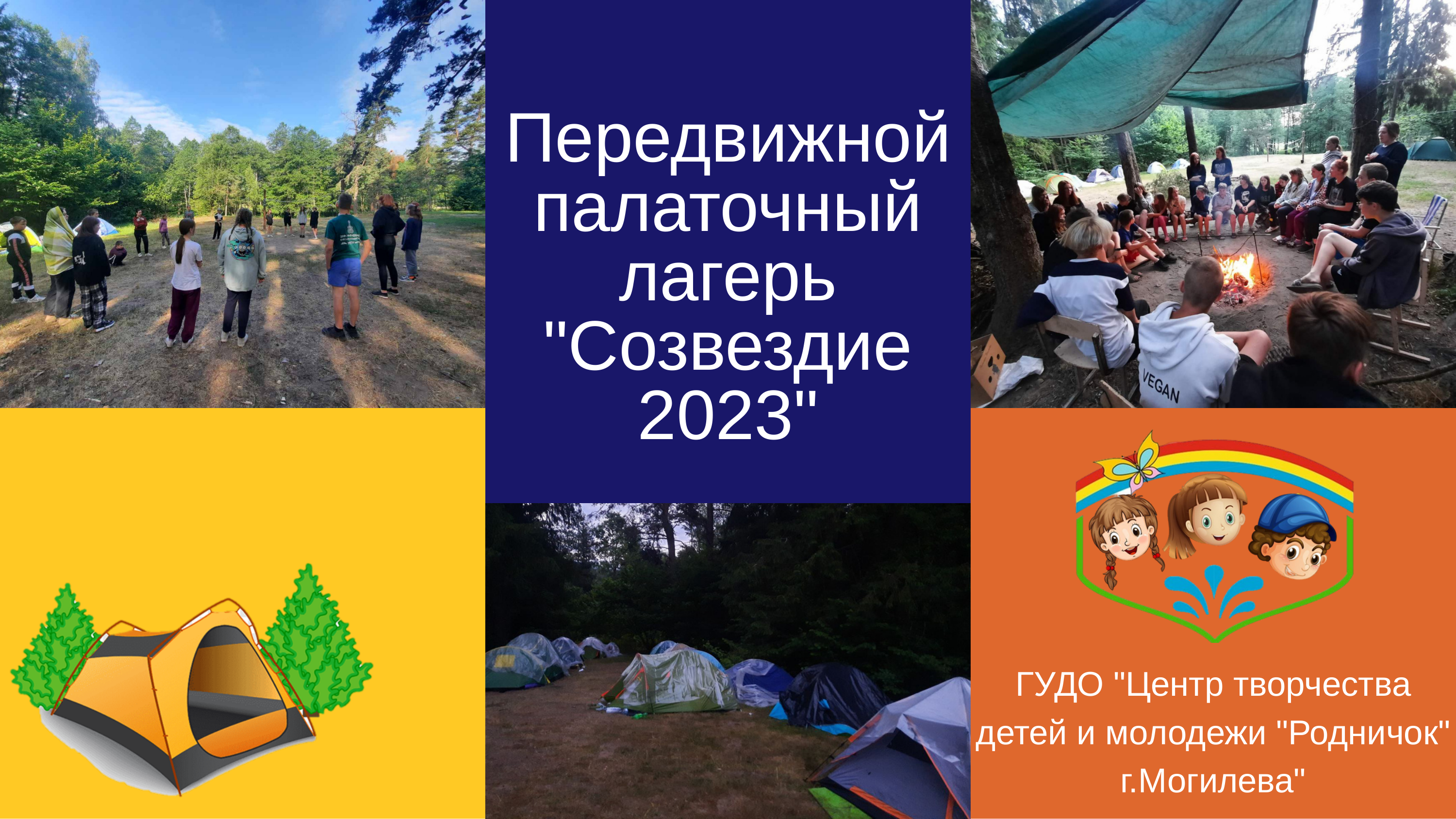

Передвижной палаточный лагерь "Созвездие 2023"

ГУДО "Центр творчества детей и молодежи "Родничок" г.Могилева"